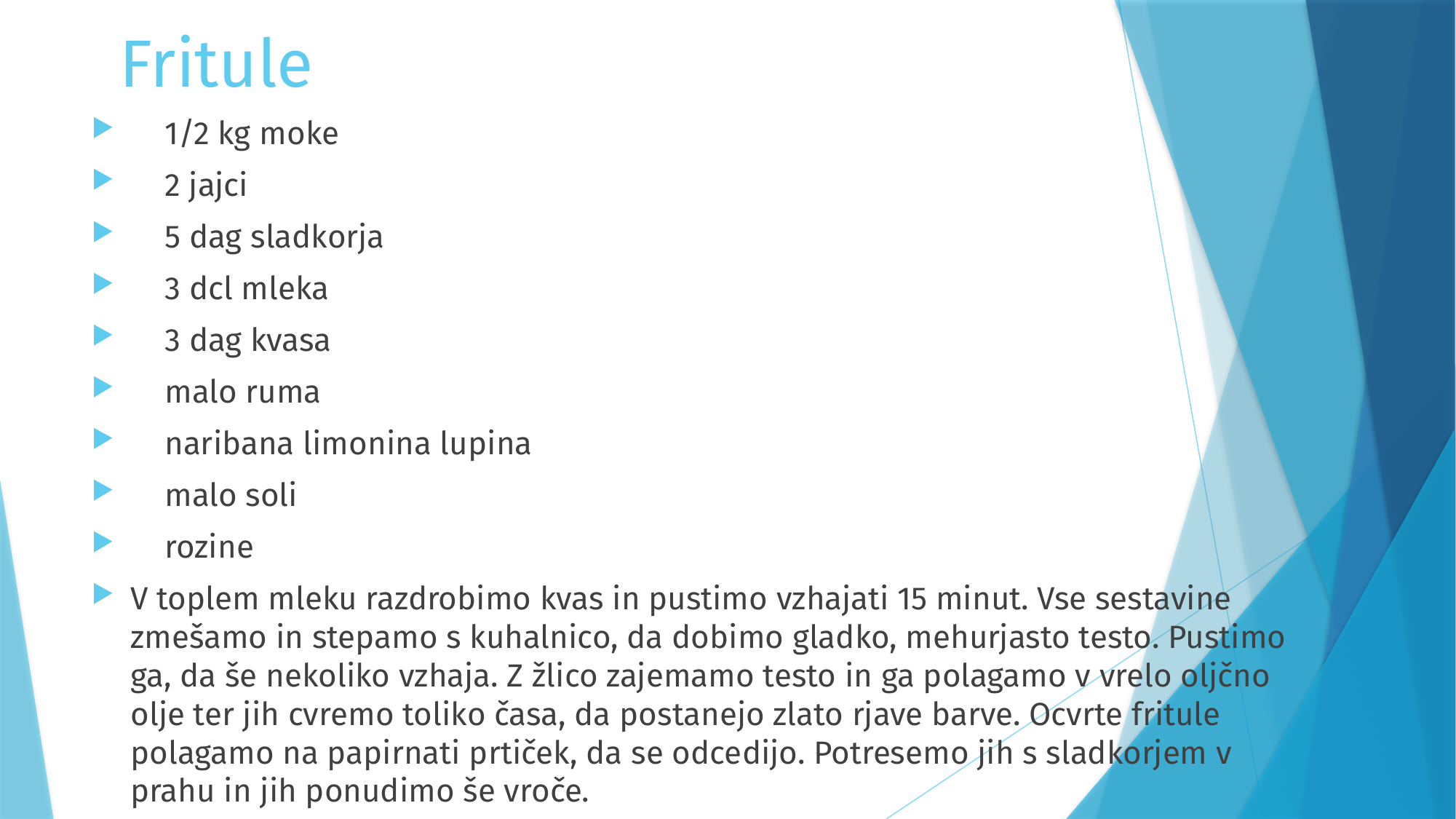

# Fritule

    1/2 kg moke
    2 jajci
    5 dag sladkorja
    3 dcl mleka
    3 dag kvasa
    malo ruma
    naribana limonina lupina
    malo soli
    rozine
V toplem mleku razdrobimo kvas in pustimo vzhajati 15 minut. Vse sestavine zmešamo in stepamo s kuhalnico, da dobimo gladko, mehurjasto testo. Pustimo ga, da še nekoliko vzhaja. Z žlico zajemamo testo in ga polagamo v vrelo oljčno olje ter jih cvremo toliko časa, da postanejo zlato rjave barve. Ocvrte fritule polagamo na papirnati prtiček, da se odcedijo. Potresemo jih s sladkorjem v prahu in jih ponudimo še vroče.